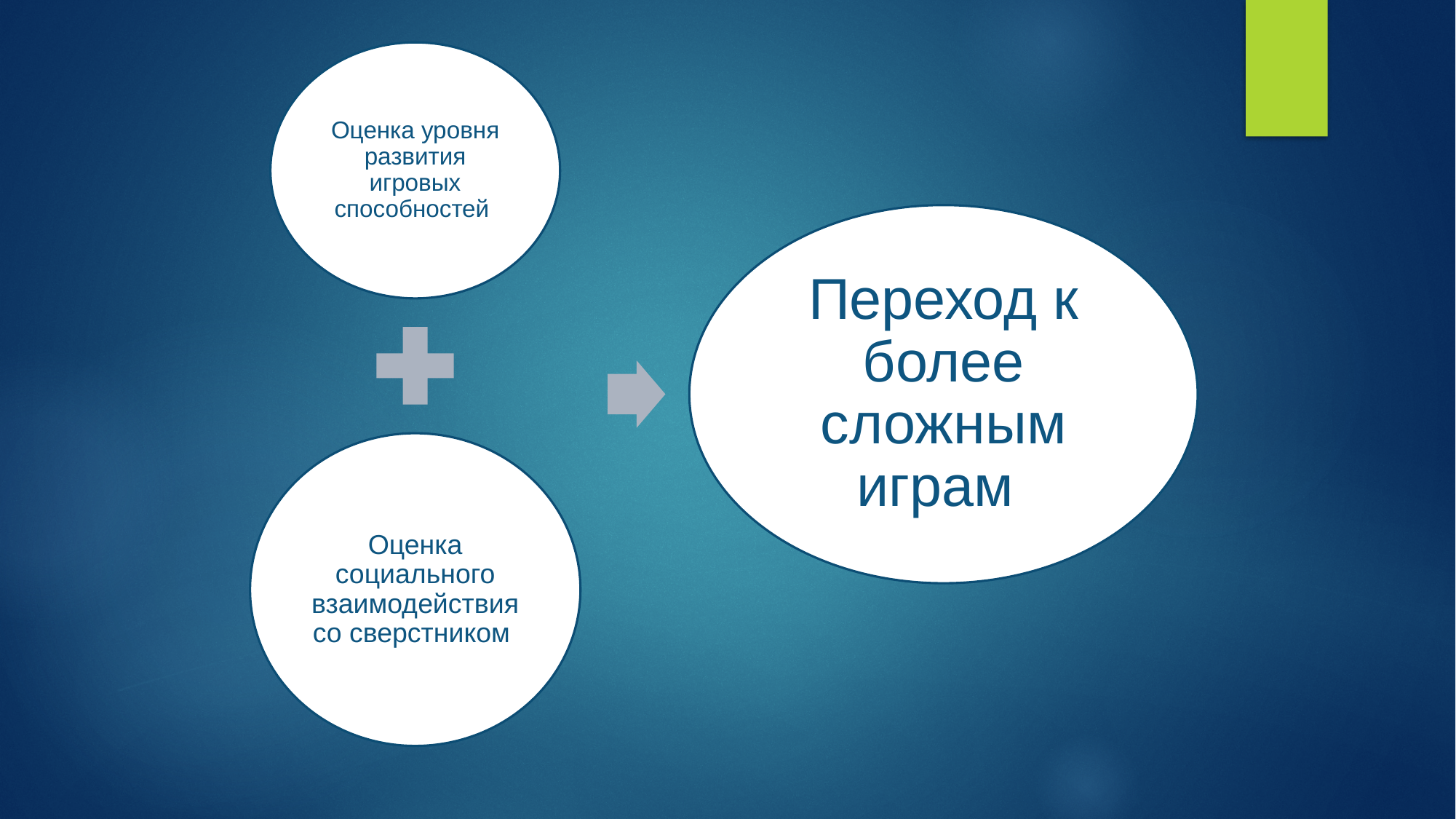

Оценка уровня развития игровых способностей

Оценка социального взаимодействия со сверстником

Переход к более сложным играм